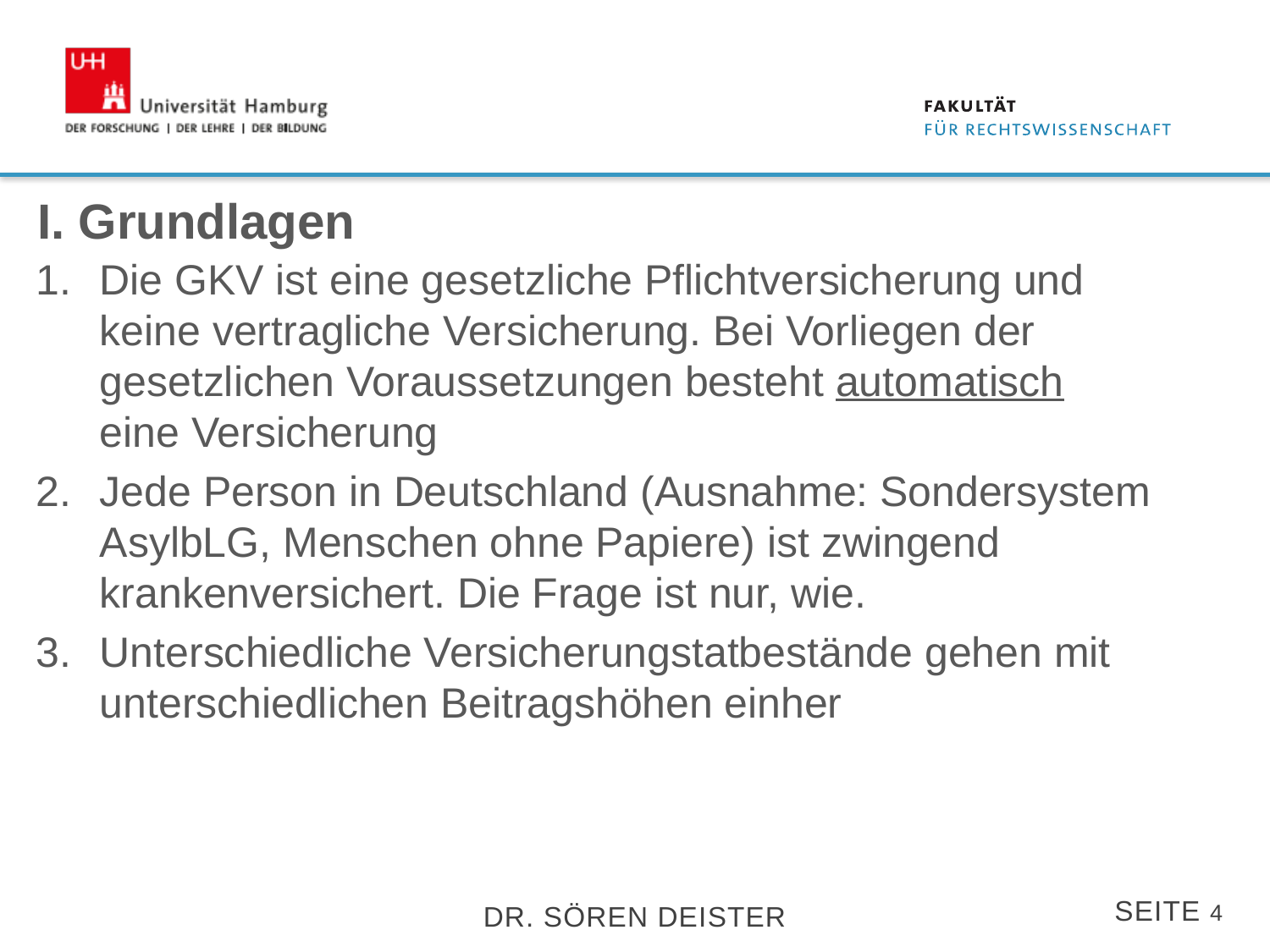

# I. Grundlagen
Die GKV ist eine gesetzliche Pflichtversicherung und keine vertragliche Versicherung. Bei Vorliegen der gesetzlichen Voraussetzungen besteht automatisch eine Versicherung
Jede Person in Deutschland (Ausnahme: Sondersystem AsylbLG, Menschen ohne Papiere) ist zwingend krankenversichert. Die Frage ist nur, wie.
Unterschiedliche Versicherungstatbestände gehen mit unterschiedlichen Beitragshöhen einher